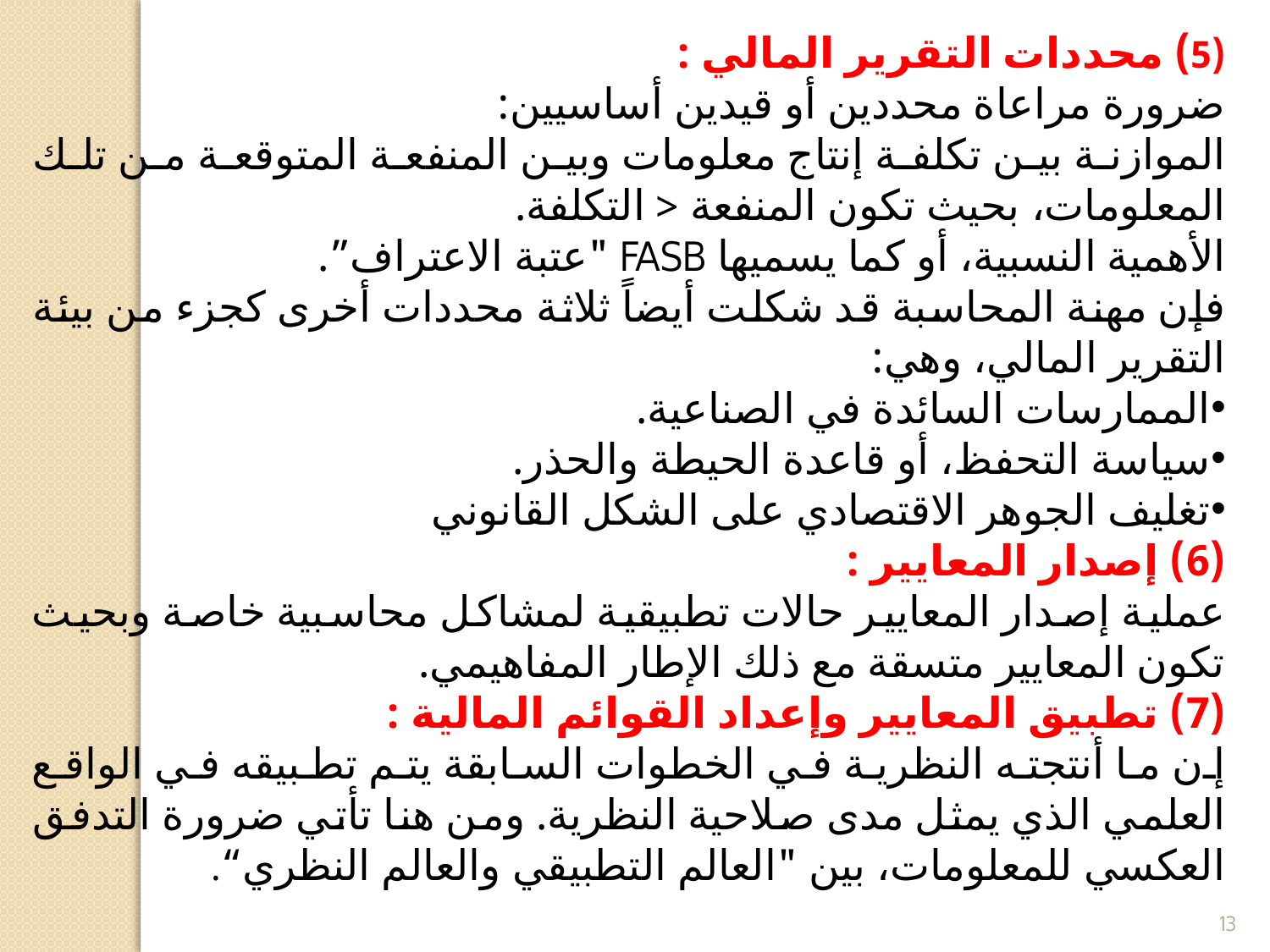

(5) محددات التقرير المالي :
ضرورة مراعاة محددين أو قيدين أساسيين:
الموازنة بين تكلفة إنتاج معلومات وبين المنفعة المتوقعة من تلك المعلومات، بحيث تكون المنفعة < التكلفة.
الأهمية النسبية، أو كما يسميها FASB "عتبة الاعتراف”.
فإن مهنة المحاسبة قد شكلت أيضاً ثلاثة محددات أخرى كجزء من بيئة التقرير المالي، وهي:
الممارسات السائدة في الصناعية.
سياسة التحفظ، أو قاعدة الحيطة والحذر.
تغليف الجوهر الاقتصادي على الشكل القانوني
(6) إصدار المعايير :
عملية إصدار المعايير حالات تطبيقية لمشاكل محاسبية خاصة وبحيث تكون المعايير متسقة مع ذلك الإطار المفاهيمي.
(7) تطبيق المعايير وإعداد القوائم المالية :
إن ما أنتجته النظرية في الخطوات السابقة يتم تطبيقه في الواقع العلمي الذي يمثل مدى صلاحية النظرية. ومن هنا تأتي ضرورة التدفق العكسي للمعلومات، بين "العالم التطبيقي والعالم النظري“.

13